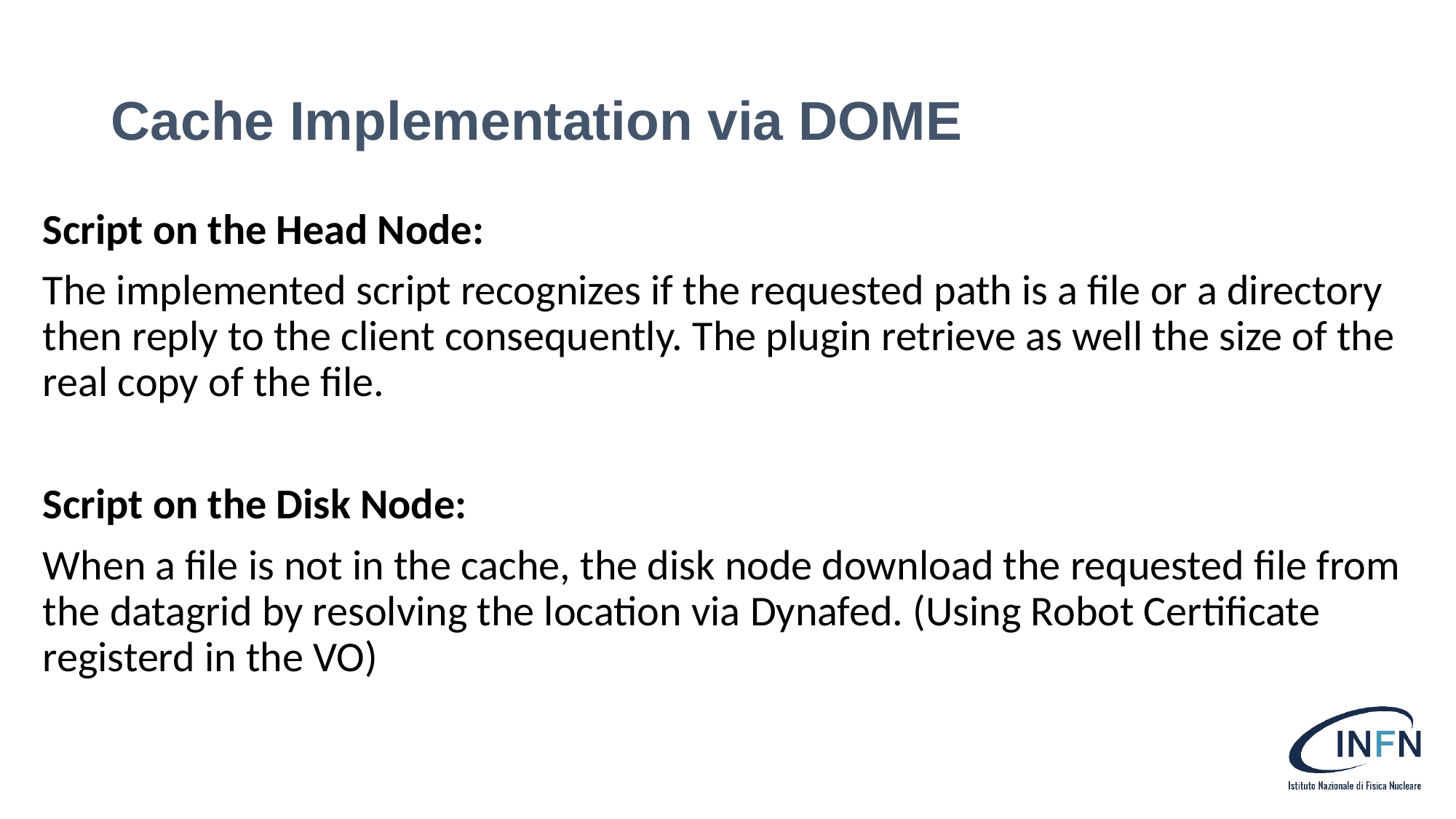

# Cache Implementation via DOME
Script on the Head Node:
The implemented script recognizes if the requested path is a file or a directory then reply to the client consequently. The plugin retrieve as well the size of the real copy of the file.

Script on the Disk Node:
When a file is not in the cache, the disk node download the requested file from the datagrid by resolving the location via Dynafed. (Using Robot Certificate registerd in the VO)